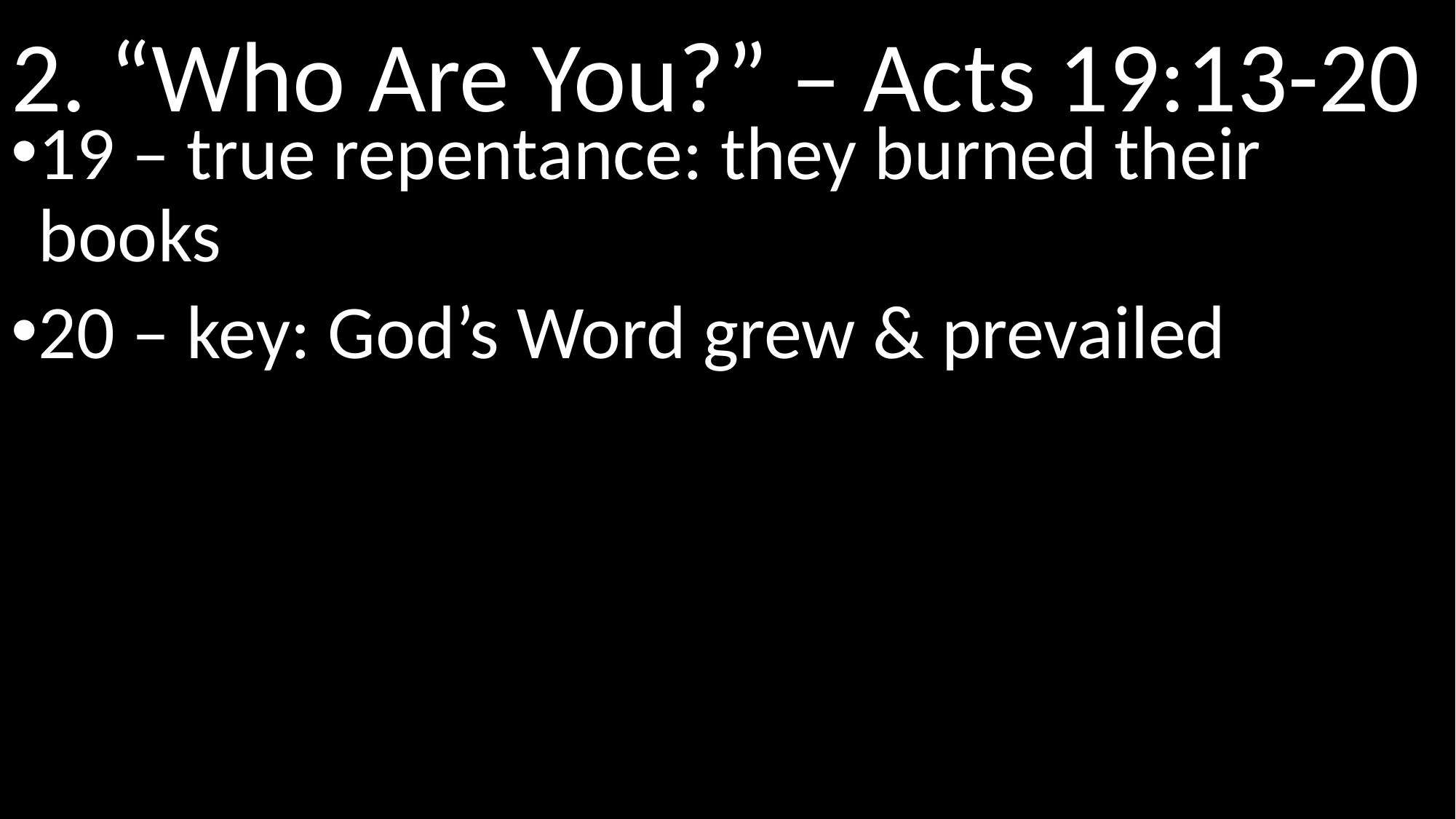

# 2. “Who Are You?” – Acts 19:13-20
19 – true repentance: they burned their books
20 – key: God’s Word grew & prevailed